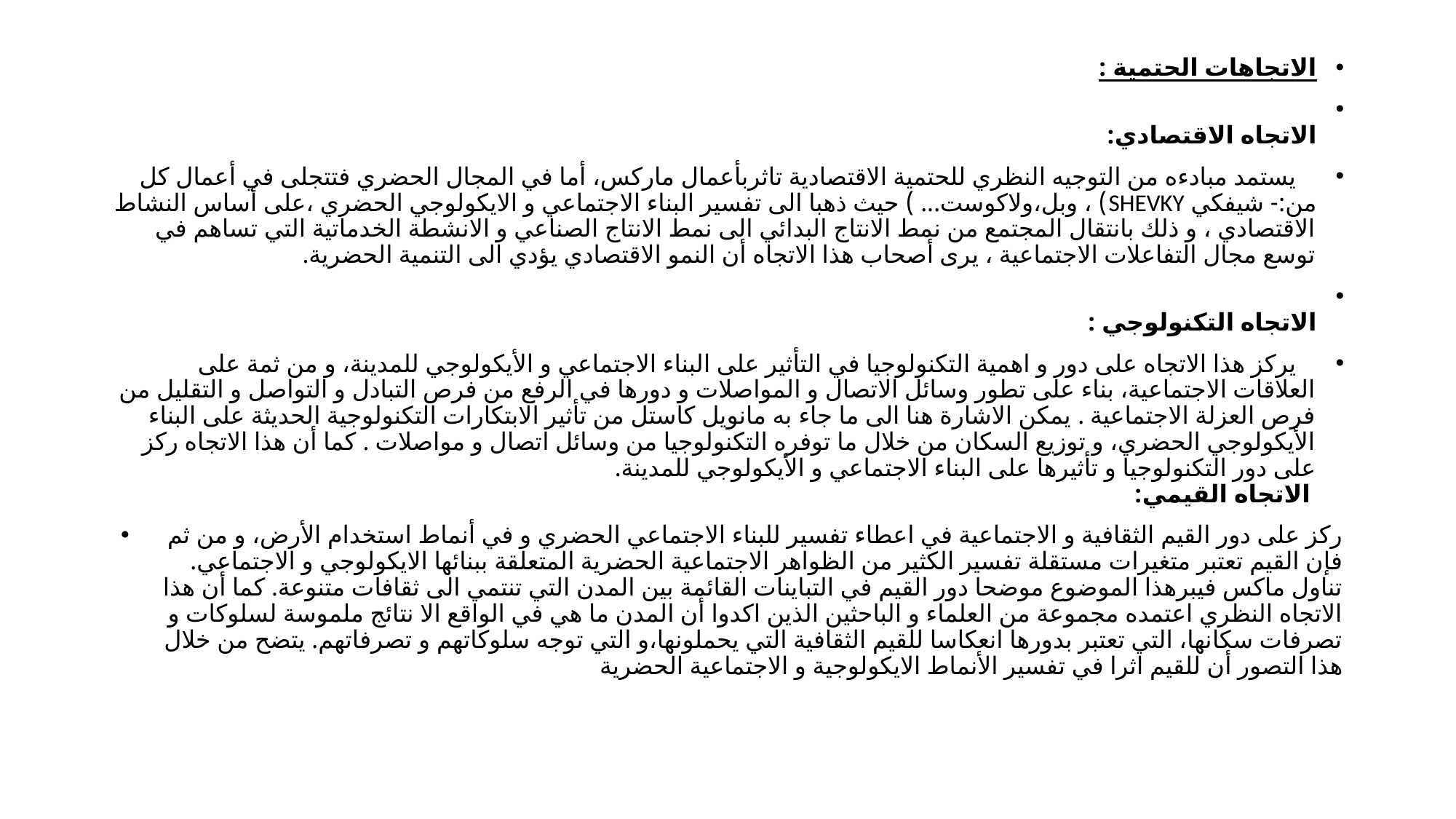

الاتجاھات الحتمية :
الاتجاه الاقتصادي:
   يستمد مبادءه من التوجيه النظري للحتمية الاقتصادية تاثربأعمال ماركس، أما في المجال الحضري فتتجلى في أعمال كل من:- شيفكي SHEVKY) ، وبل،ولاكوست... ) حيث ذهبا الى تفسير البناء الاجتماعي و الايكولوجي الحضري ،على أساس النشاط الاقتصادي ، و ذلك بانتقال المجتمع من نمط الانتاج البدائي الى نمط الانتاج الصناعي و الانشطة الخدماتية التي تساهم في توسع مجال التفاعلات الاجتماعية ، يرى أصحاب هذا الاتجاه أن النمو الاقتصادي يؤدي الى التنمية الحضرية.
الاتجاه التكنولوجي :
   يركز هذا الاتجاه على دور و اهمية التكنولوجيا في التأثير على البناء الاجتماعي و الأيكولوجي للمدينة، و من ثمة على العلاقات الاجتماعية، بناء على تطور وسائل الاتصال و المواصلات و دورها في الرفع من فرص التبادل و التواصل و التقليل من فرص العزلة الاجتماعية . يمكن الاشارة هنا الى ما جاء به مانويل كاستل من تأثير الابتكارات التكنولوجية الحديثة على البناء الأيكولوجي الحضري، و توزيع السكان من خلال ما توفره التكنولوجيا من وسائل اتصال و مواصلات . كما أن هذا الاتجاه ركز على دور التكنولوجيا و تأثيرها على البناء الاجتماعي و الأيكولوجي للمدينة.
 الاتجاه القيمي:
   ركز على دور القيم الثقافية و الاجتماعية في اعطاء تفسير للبناء الاجتماعي الحضري و في أنماط استخدام الأرض، و من ثم فإن القيم تعتبر متغيرات مستقلة تفسير الكثير من الظواهر الاجتماعية الحضرية المتعلقة ببنائها الايكولوجي و الاجتماعي. تناول ماكس فيبرهذا الموضوع موضحا دور القيم في التباينات القائمة بين المدن التي تنتمي الى ثقافات متنوعة. كما أن هذا الاتجاه النظري اعتمده مجموعة من العلماء و الباحثين الذين اكدوا أن المدن ما هي في الواقع الا نتائج ملموسة لسلوكات و تصرفات سكانها، التي تعتبر بدورها انعكاسا للقيم الثقافية التي يحملونها،و التي توجه سلوكاتهم و تصرفاتهم. يتضح من خلال هذا التصور أن للقيم اثرا في تفسير الأنماط الايكولوجية و الاجتماعية الحضرية